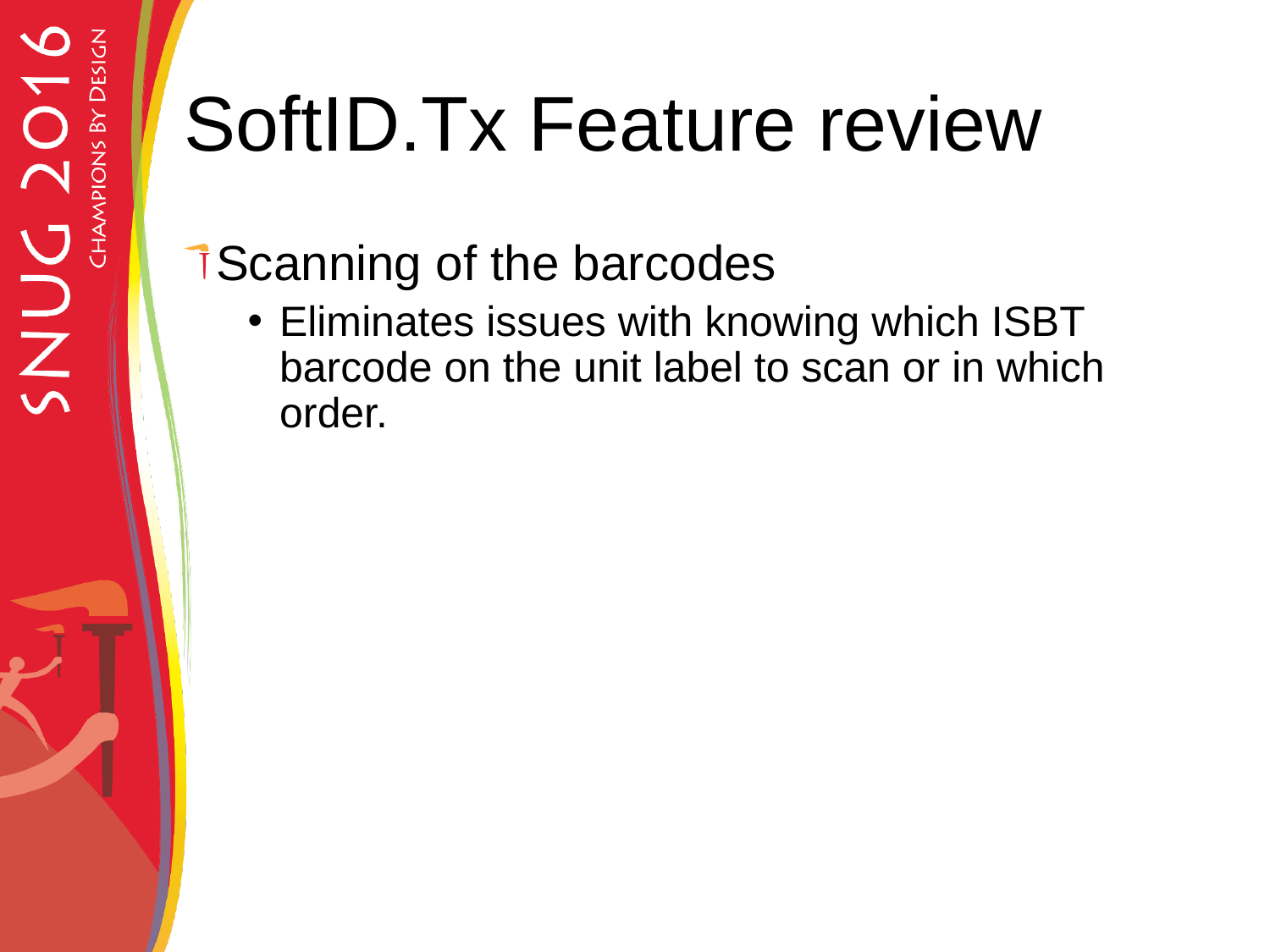

# SoftID.Tx Feature review
Scanning of the barcodes
Eliminates issues with knowing which ISBT barcode on the unit label to scan or in which order.